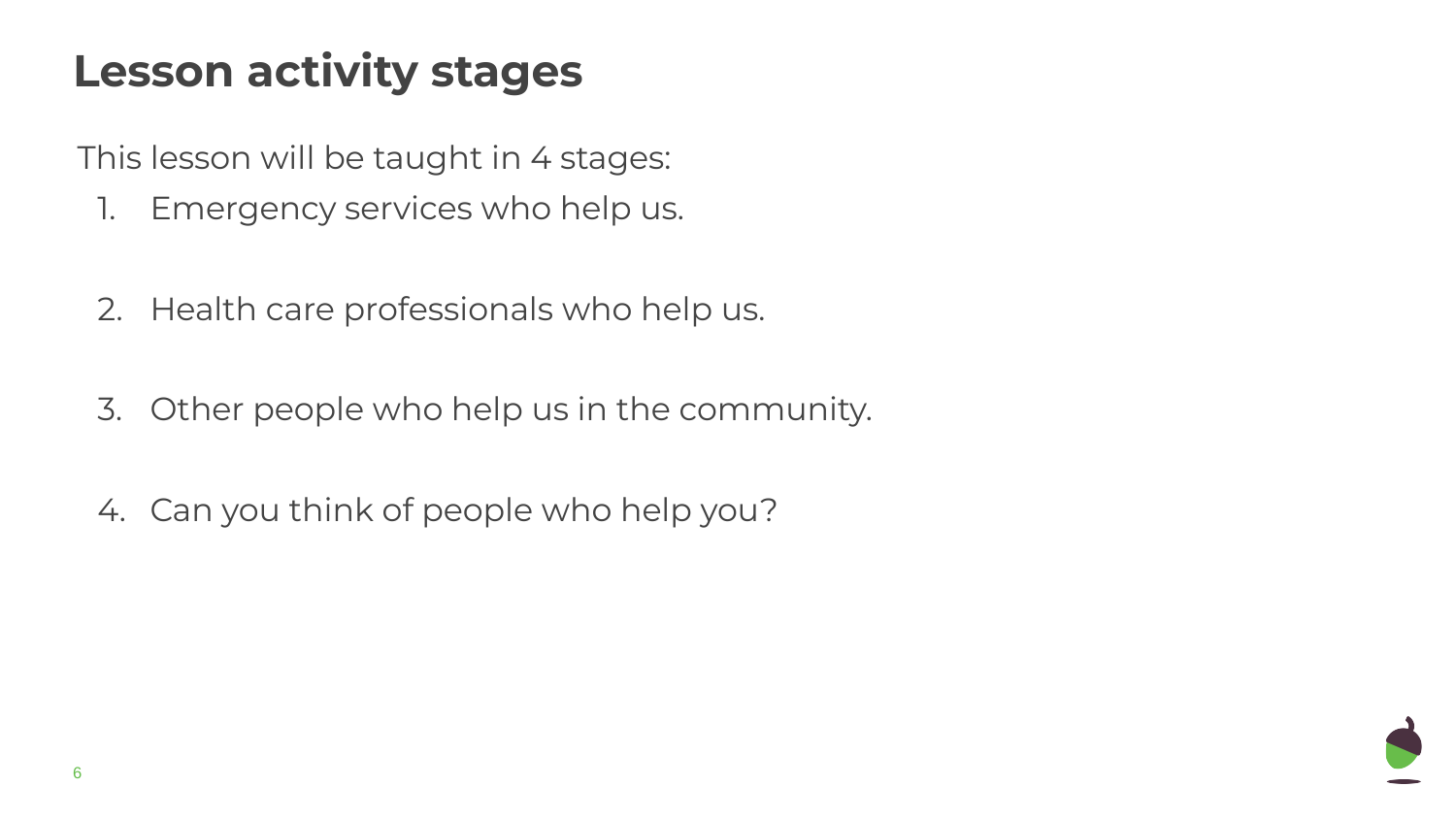

# Lesson activity stages
This lesson will be taught in 4 stages:
Emergency services who help us.

Health care professionals who help us.

Other people who help us in the community.

Can you think of people who help you?

6